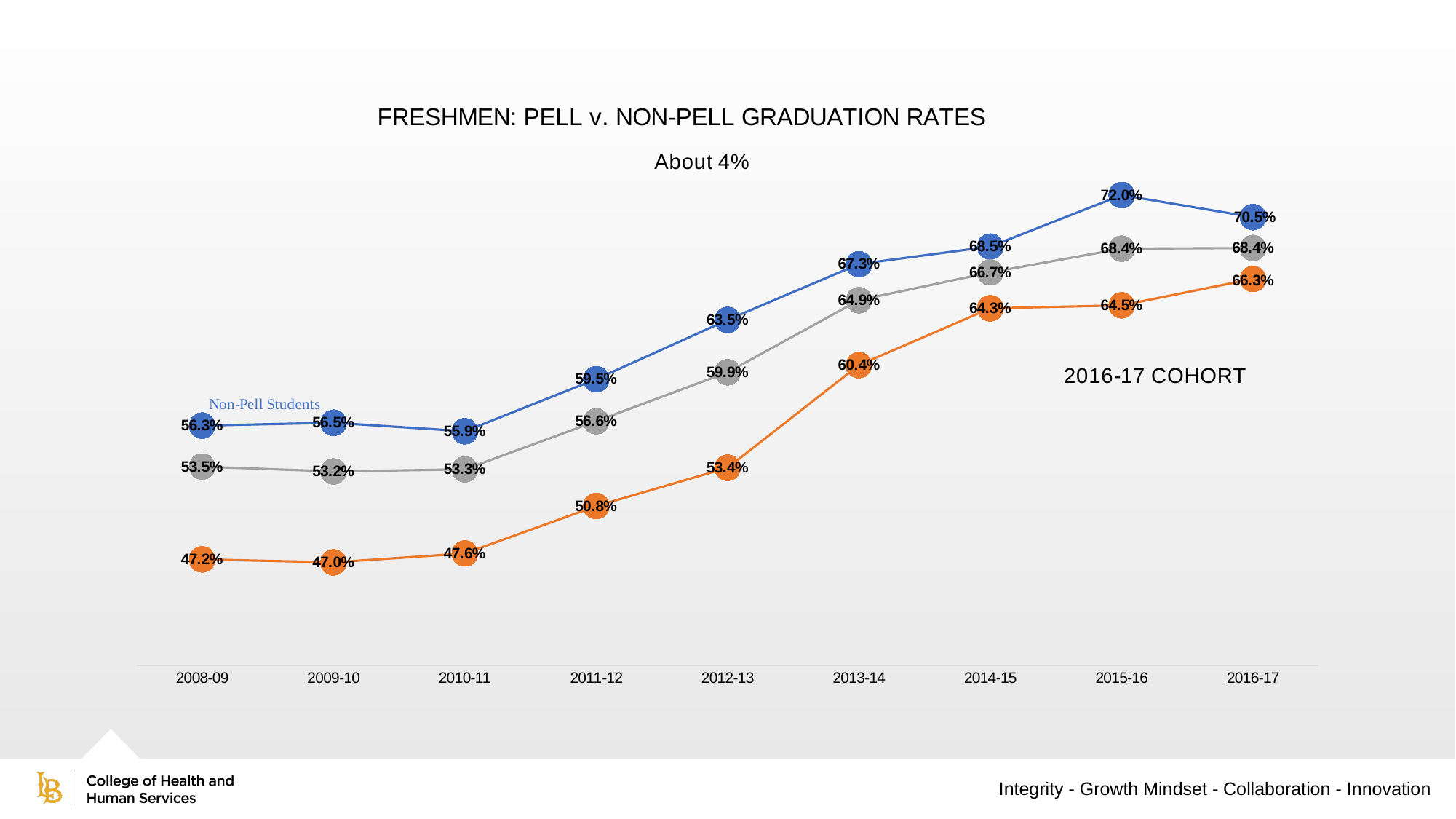

### Chart: FRESHMEN: PELL v. NON-PELL GRADUATION RATES

| Category |  |  |  |
|---|---|---|---|
| 2008-09 | 0.563166529942576 | 0.535267349260523 | 0.472170686456401 |
| 2009-10 | 0.565119423163587 | 0.531983568075117 | 0.470142977291842 |
| 2010-11 | 0.559310801855533 | 0.533424595026238 | 0.476190476190476 |
| 2011-12 | 0.594775619557937 | 0.566151779717931 | 0.508440243079001 |
| 2012-13 | 0.635095447870778 | 0.599478302110505 | 0.534494306764903 |
| 2013-14 | 0.673089925625423 | 0.648501953973079 | 0.604368932038835 |
| 2014-15 | 0.685 | 0.667417628836947 | 0.643 |
| 2015-16 | 0.72 | 0.6836 | 0.645 |
| 2016-17 | 0.705 | 0.684 | 0.663 |